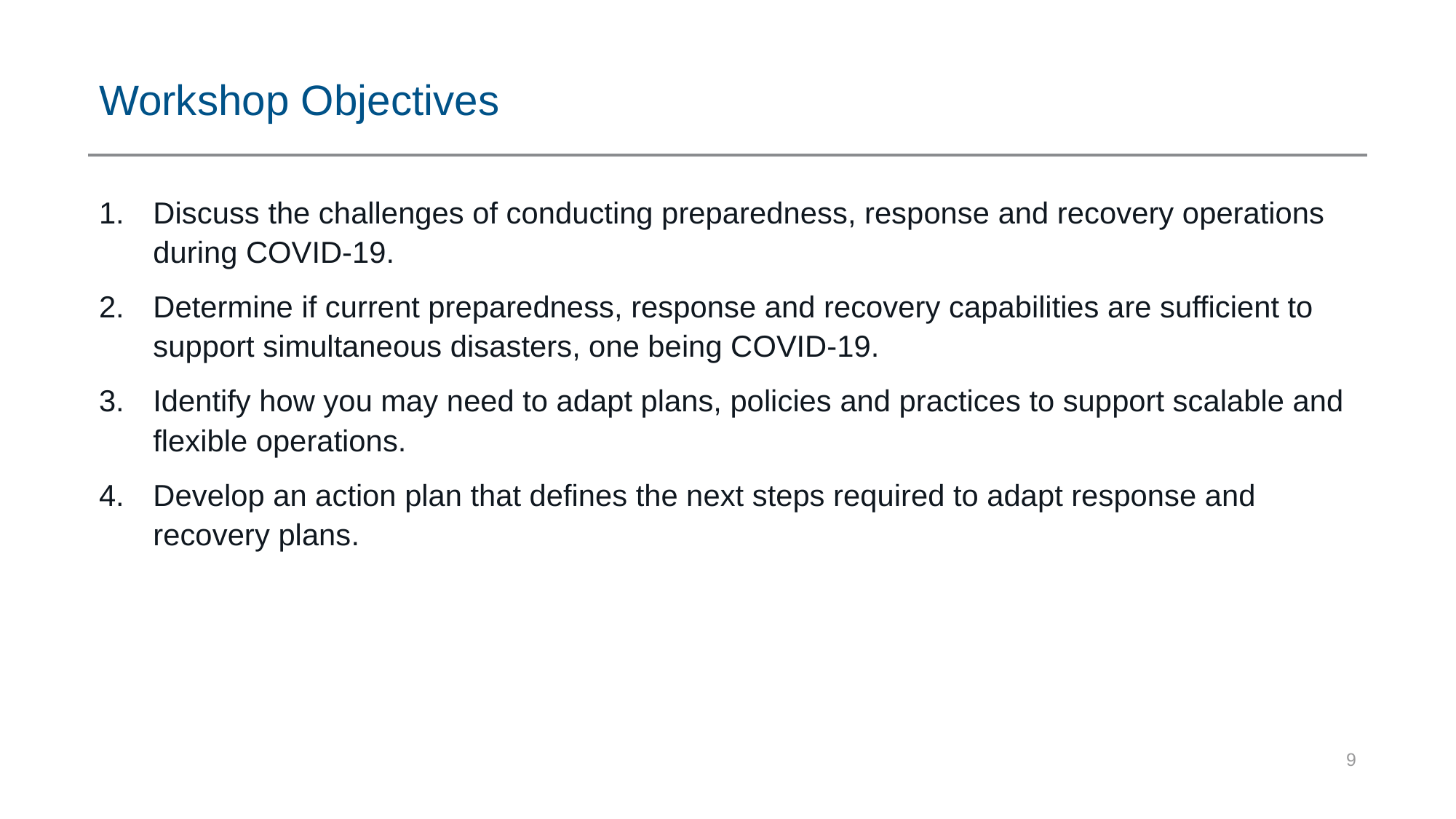

# Workshop Objectives
Discuss the challenges of conducting preparedness, response and recovery operations during COVID-19.
Determine if current preparedness, response and recovery capabilities are sufficient to support simultaneous disasters, one being COVID-19.
Identify how you may need to adapt plans, policies and practices to support scalable and flexible operations.
Develop an action plan that defines the next steps required to adapt response and recovery plans.

9